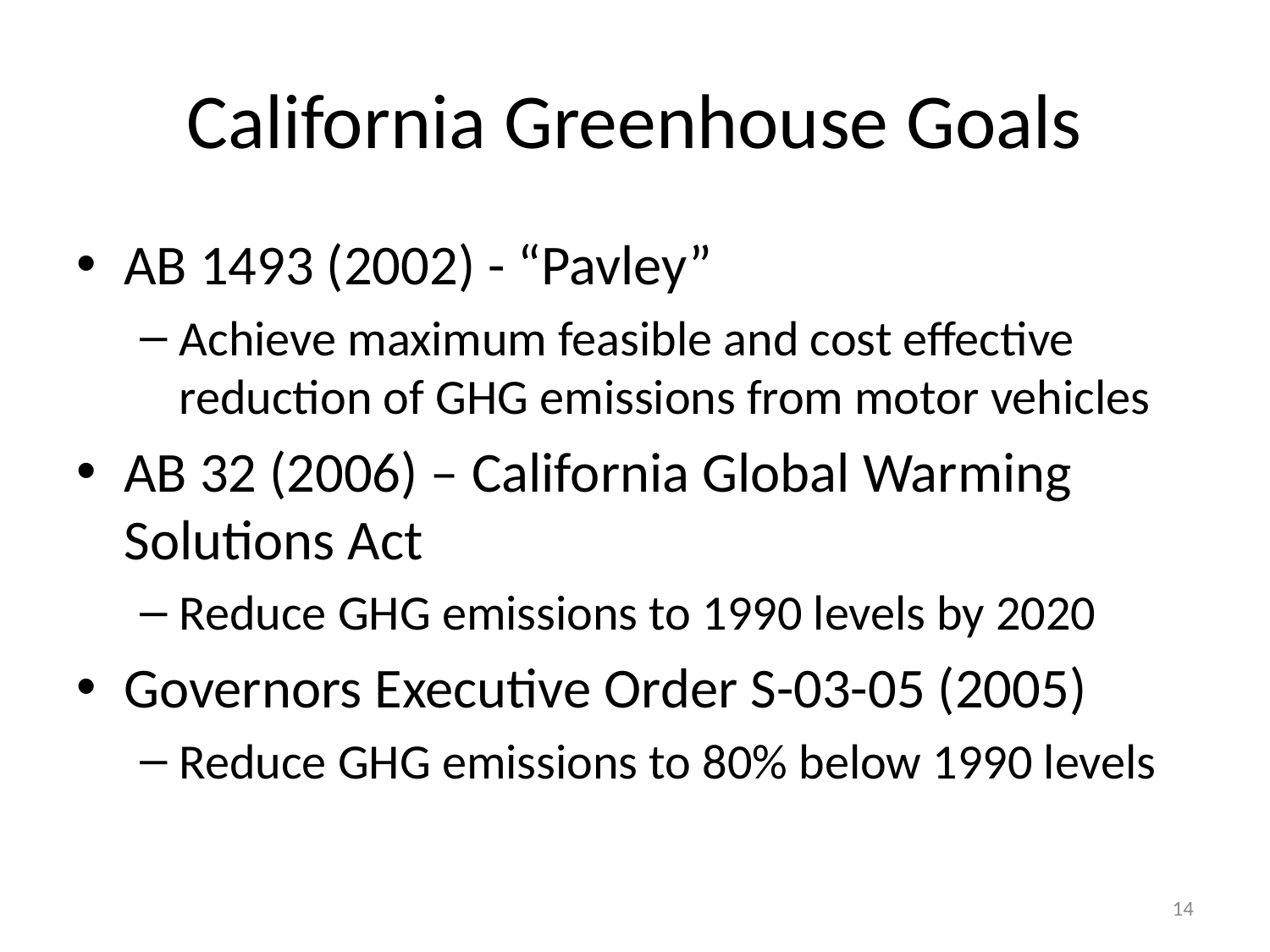

# California Greenhouse Goals
AB 1493 (2002) - “Pavley”
Achieve maximum feasible and cost effective reduction of GHG emissions from motor vehicles
AB 32 (2006) – California Global Warming Solutions Act
Reduce GHG emissions to 1990 levels by 2020
Governors Executive Order S-03-05 (2005)
Reduce GHG emissions to 80% below 1990 levels
14